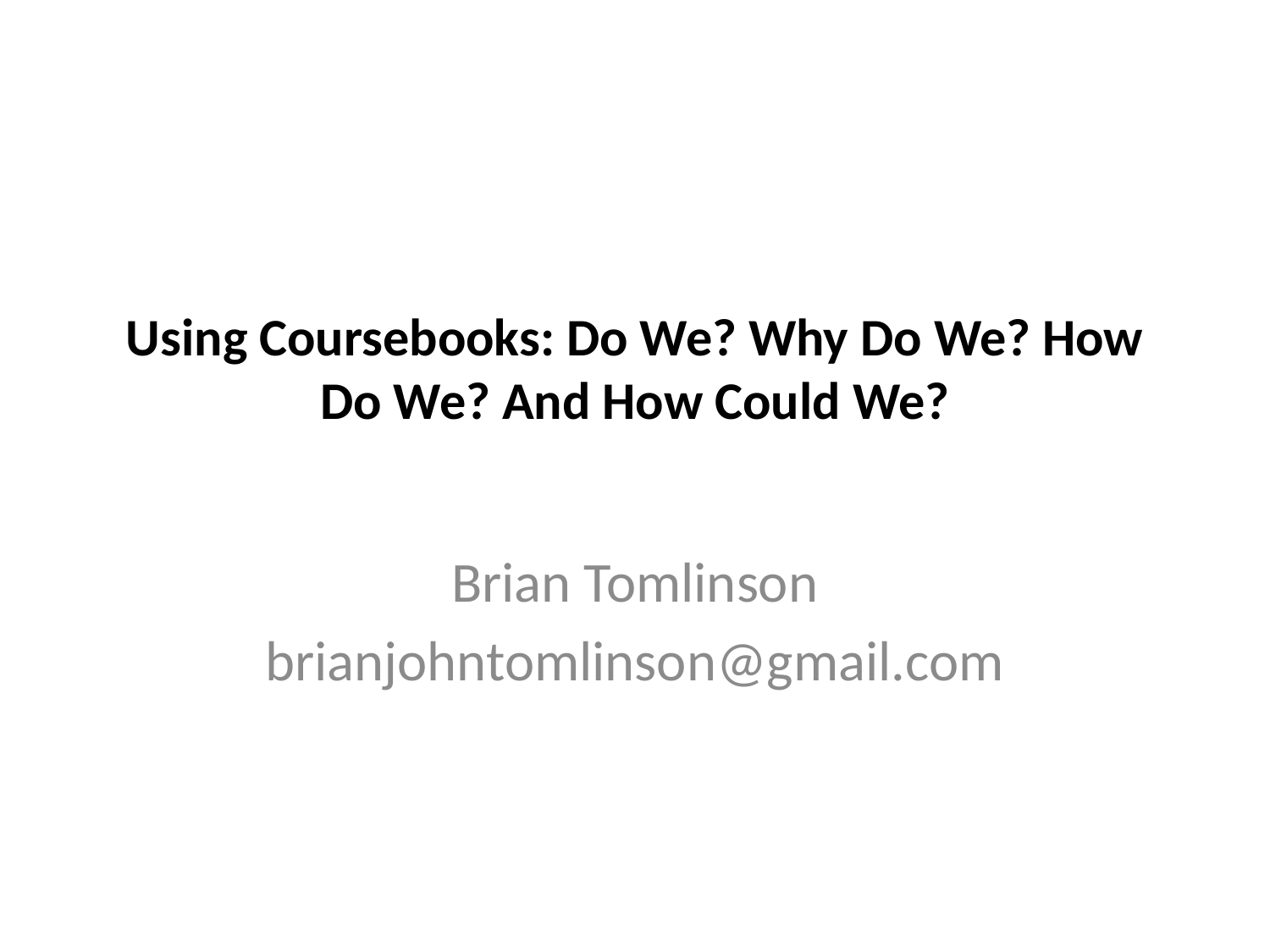

# Using Coursebooks: Do We? Why Do We? How Do We? And How Could We?
Brian Tomlinson
brianjohntomlinson@gmail.com